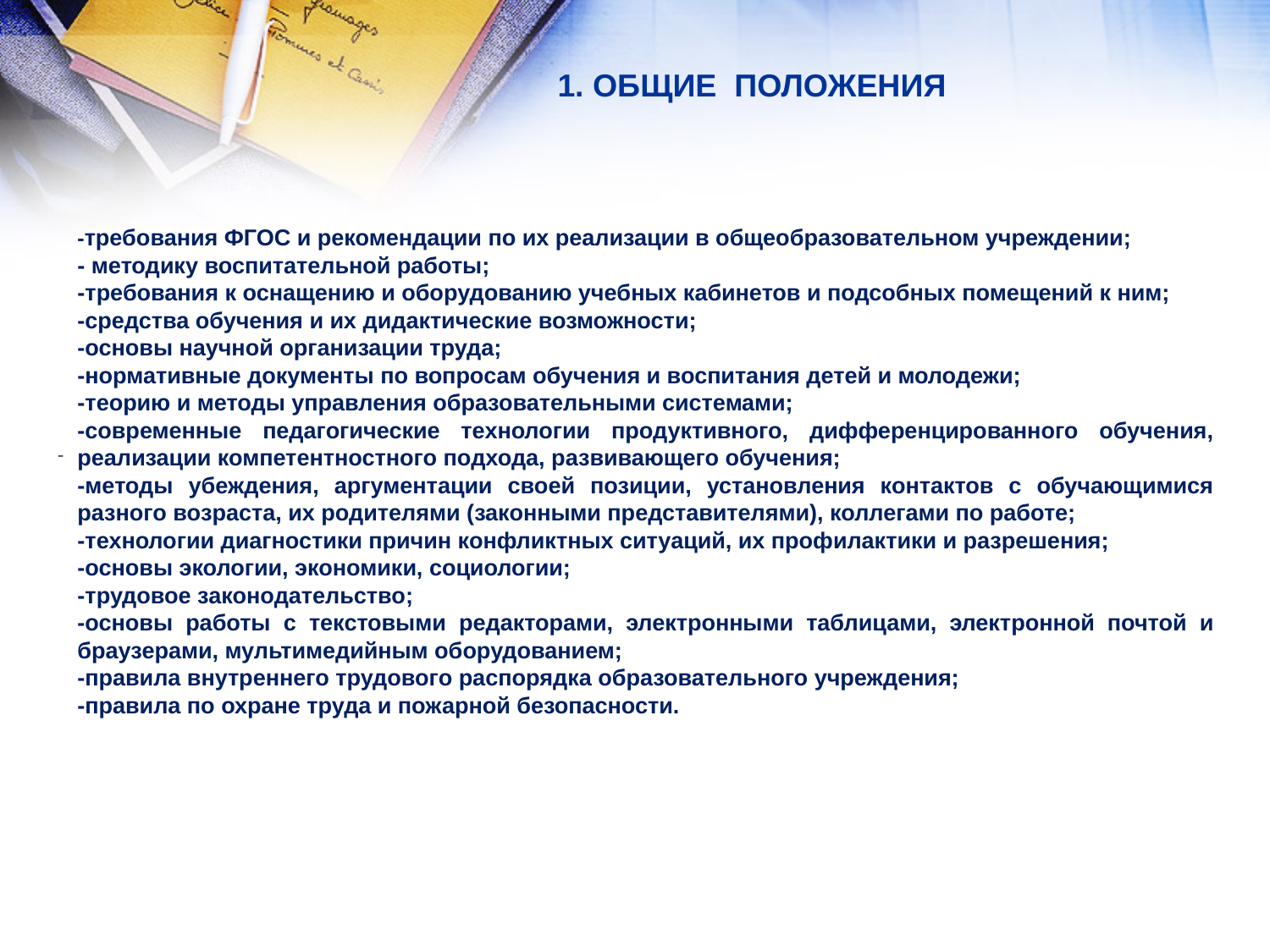

# 1. ОБЩИЕ  ПОЛОЖЕНИЯ

-требования ФГОС и рекомендации по их реализации в общеобразовательном учреждении;
- методику воспитательной работы;
-требования к оснащению и оборудованию учебных кабинетов и подсобных помещений к ним;
-средства обучения и их дидактические возможности;
-основы научной организации труда;
-нормативные документы по вопросам обучения и воспитания детей и молодежи;
-теорию и методы управления образовательными системами;
-современные педагогические технологии продуктивного, дифференцированного обучения, реализации компетентностного подхода, развивающего обучения;
-методы убеждения, аргументации своей позиции, установления контактов с обучающимися разного возраста, их родителями (законными представителями), коллегами по работе;
-технологии диагностики причин конфликтных ситуаций, их профилактики и разрешения;
-основы экологии, экономики, социологии;
-трудовое законодательство;
-основы работы с текстовыми редакторами, электронными таблицами, электронной почтой и браузерами, мультимедийным оборудованием;
-правила внутреннего трудового распорядка образовательного учреждения;
-правила по охране труда и пожарной безопасности.
-